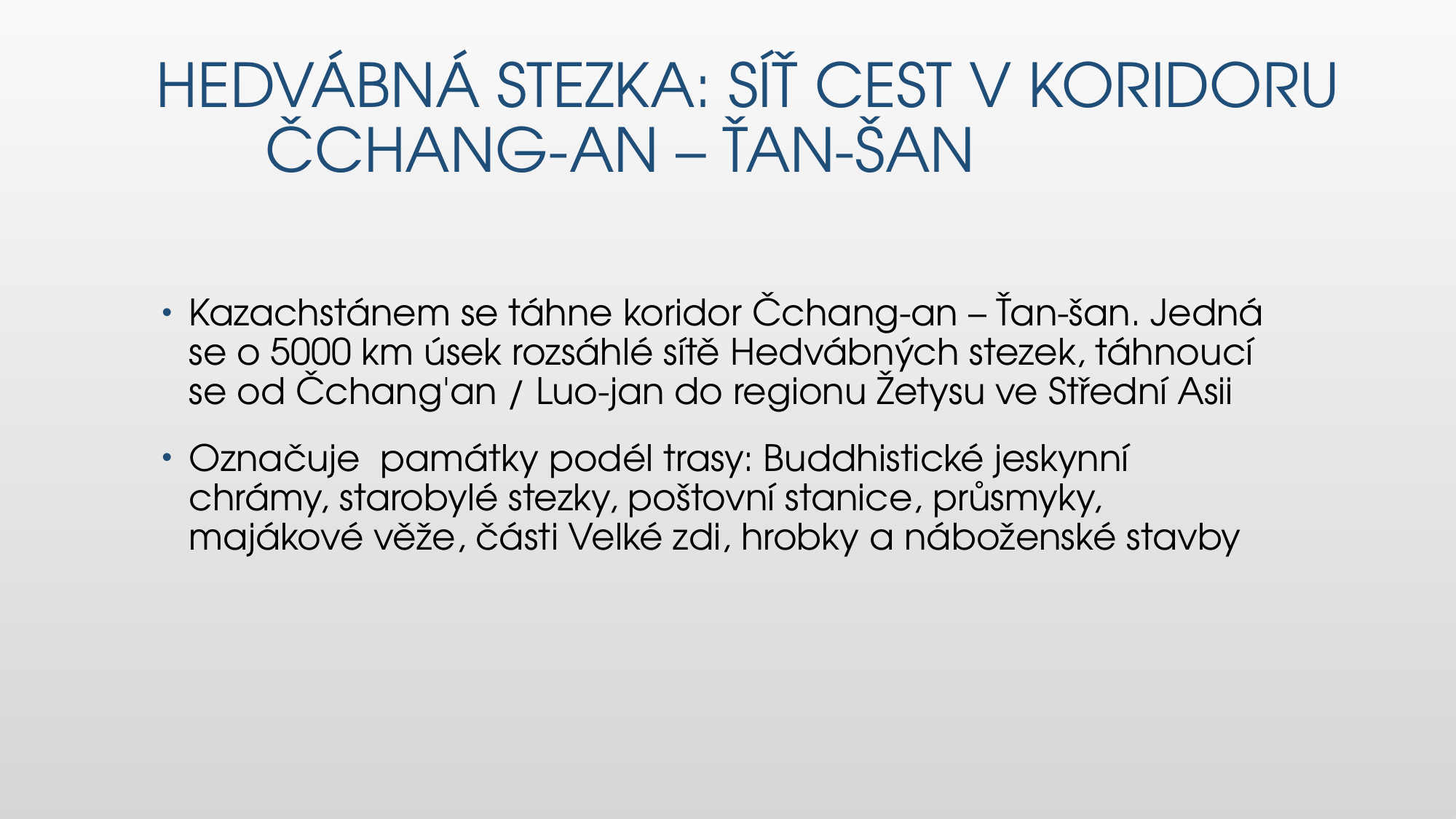

# Hedvábná stezka: síť cest v koridoru 		Čchang-an – Ťan-šan
Kazachstánem se táhne koridor Čchang-an – Ťan-šan. Jedná se o 5000 km úsek rozsáhlé sítě Hedvábných stezek, táhnoucí se od Čchang'an / Luo-jan do regionu Žetysu ve Střední Asii
Označuje  památky podél trasy: Buddhistické jeskynní chrámy, starobylé stezky, poštovní stanice, průsmyky, majákové věže, části Velké zdi, hrobky a náboženské stavby